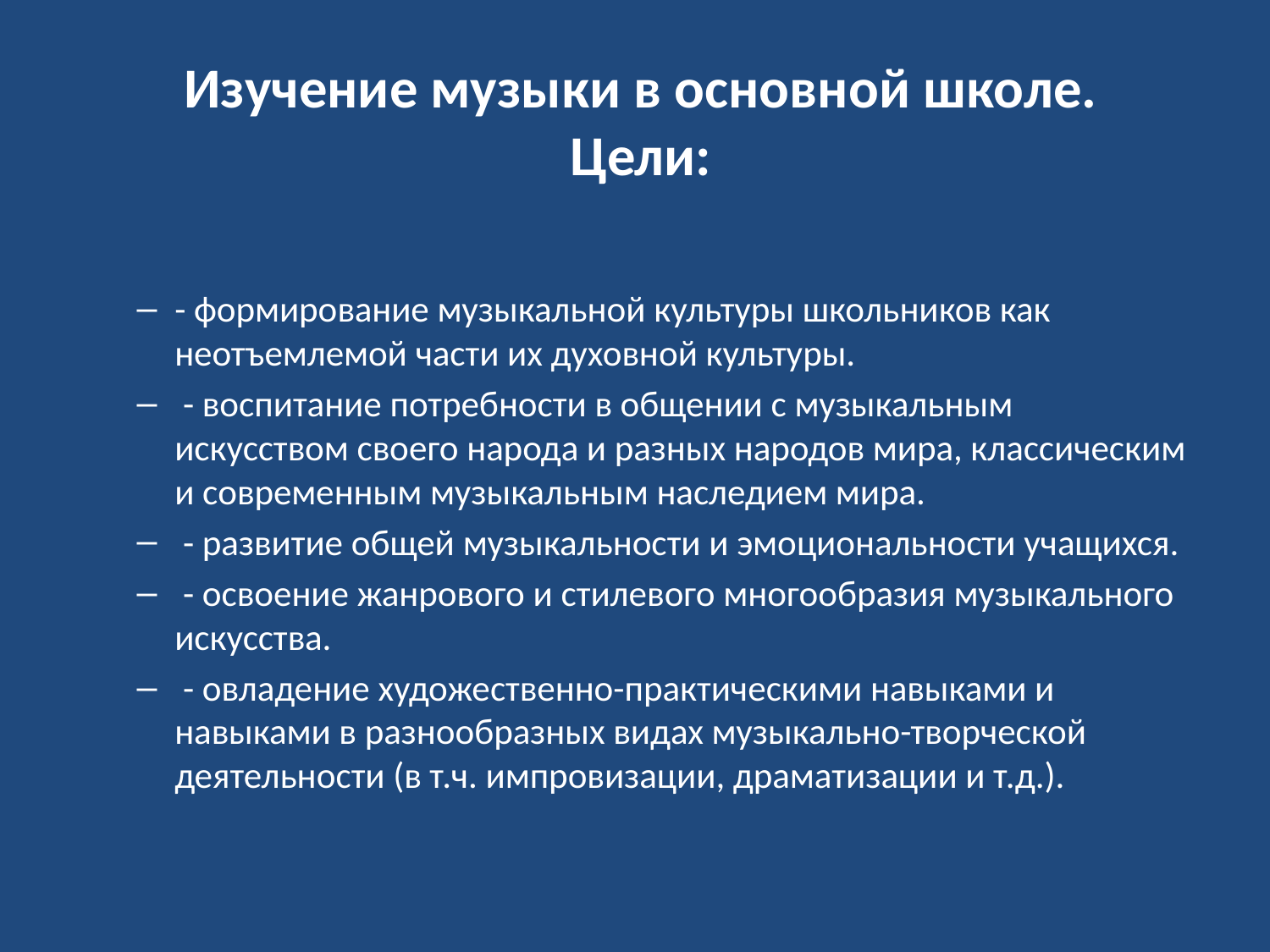

# Изучение музыки в основной школе. Цели:

- формирование музыкальной культуры школьников как неотъемлемой части их духовной культуры.
 - воспитание потребности в общении с музыкальным искусством своего народа и разных народов мира, классическим и современным музыкальным наследием мира.
 - развитие общей музыкальности и эмоциональности учащихся.
 - освоение жанрового и стилевого многообразия музыкального искусства.
 - овладение художественно-практическими навыками и навыками в разнообразных видах музыкально-творческой деятельности (в т.ч. импровизации, драматизации и т.д.).